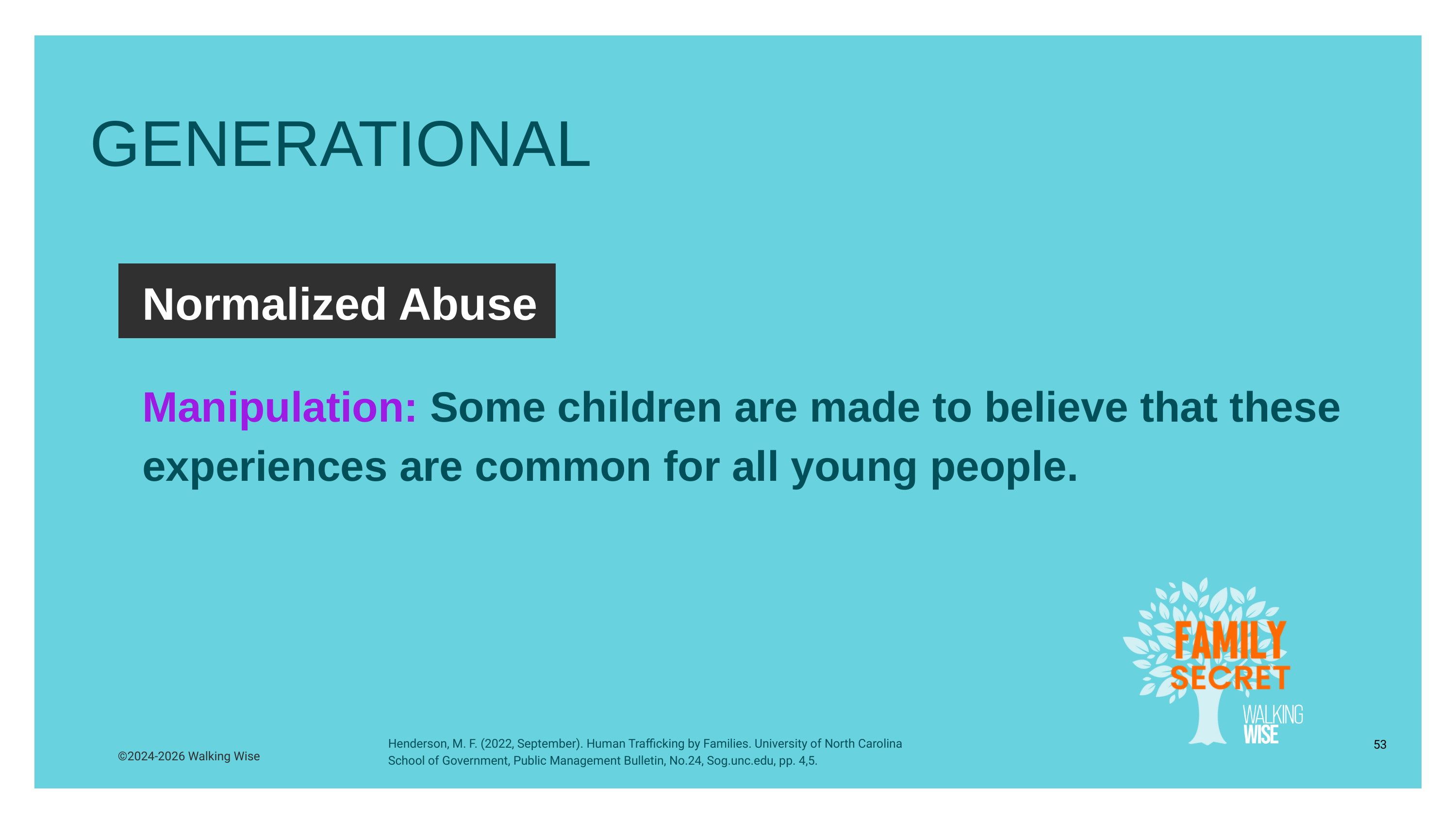

GENERATIONAL

Normalized Abuse
Manipulation: Some children are made to believe that these experiences are common for all young people.

Henderson, M. F. (2022, September). Human Trafficking by Families. University of North Carolina
School of Government, Public Management Bulletin, No.24, Sog.unc.edu, pp. 4,5.
53
©2024-2026 Walking Wise